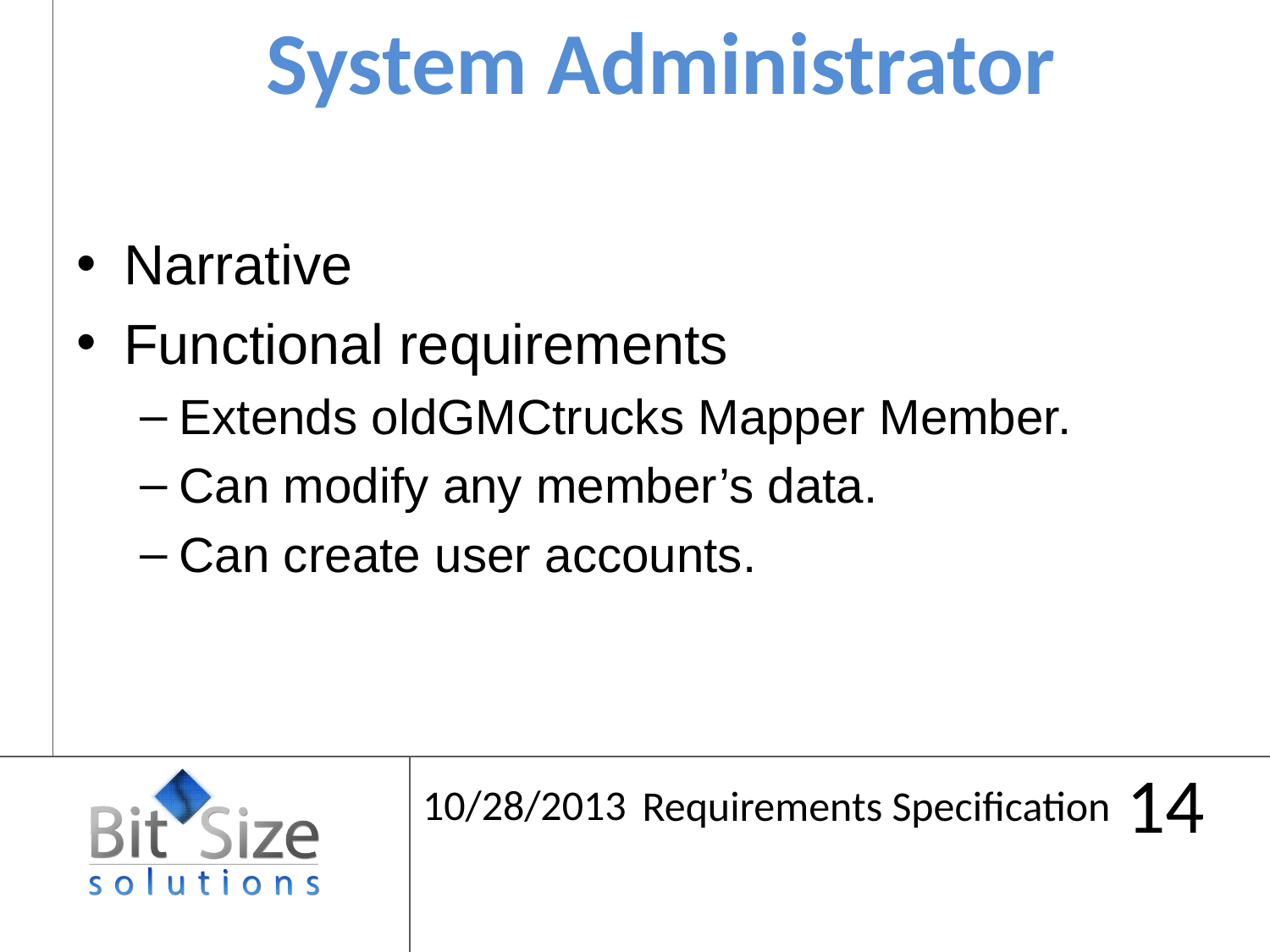

System Administrator
Narrative
Functional requirements
Extends oldGMCtrucks Mapper Member.
Can modify any member’s data.
Can create user accounts.